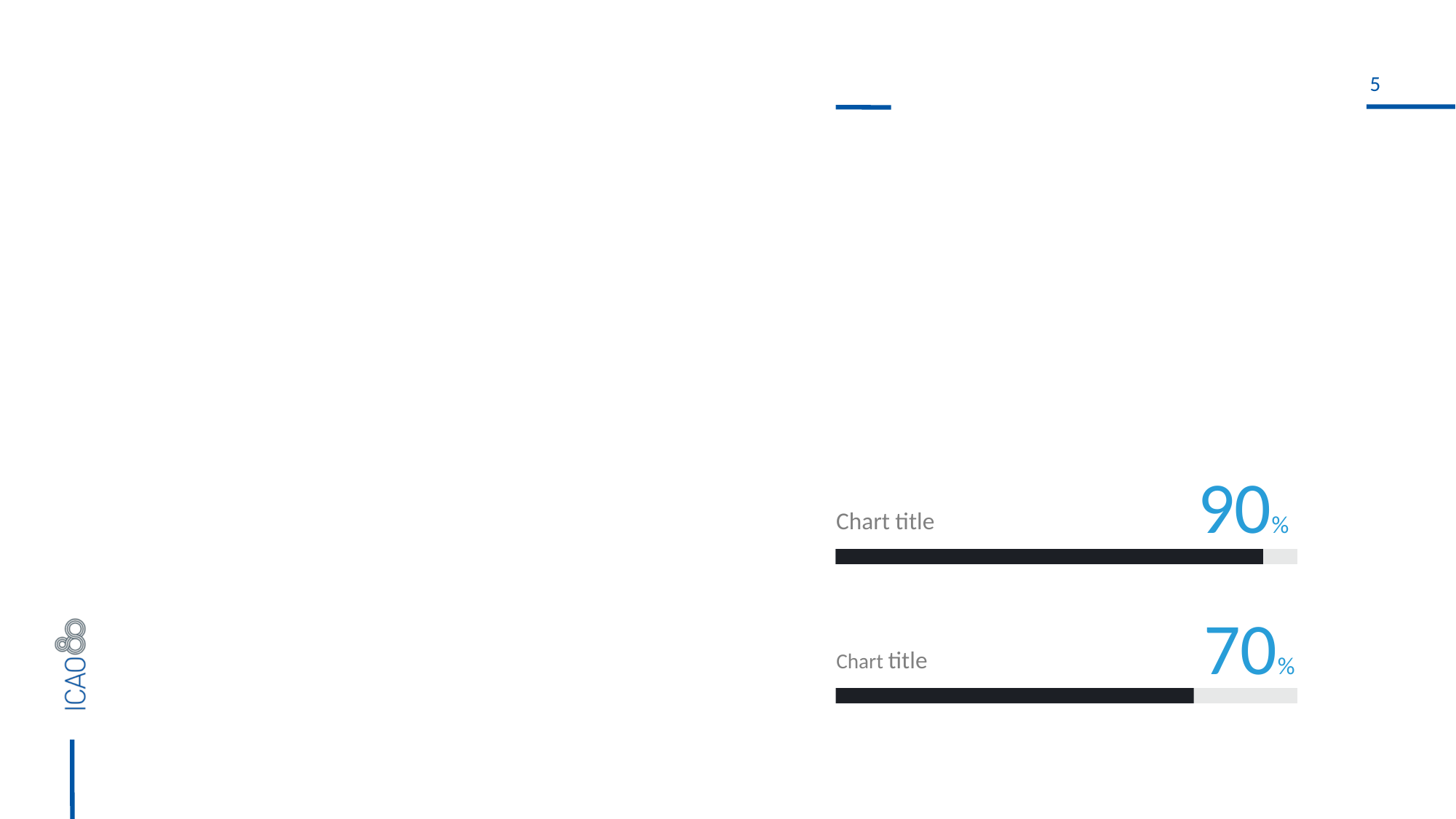

#

90%
Chart title

70%
Chart title